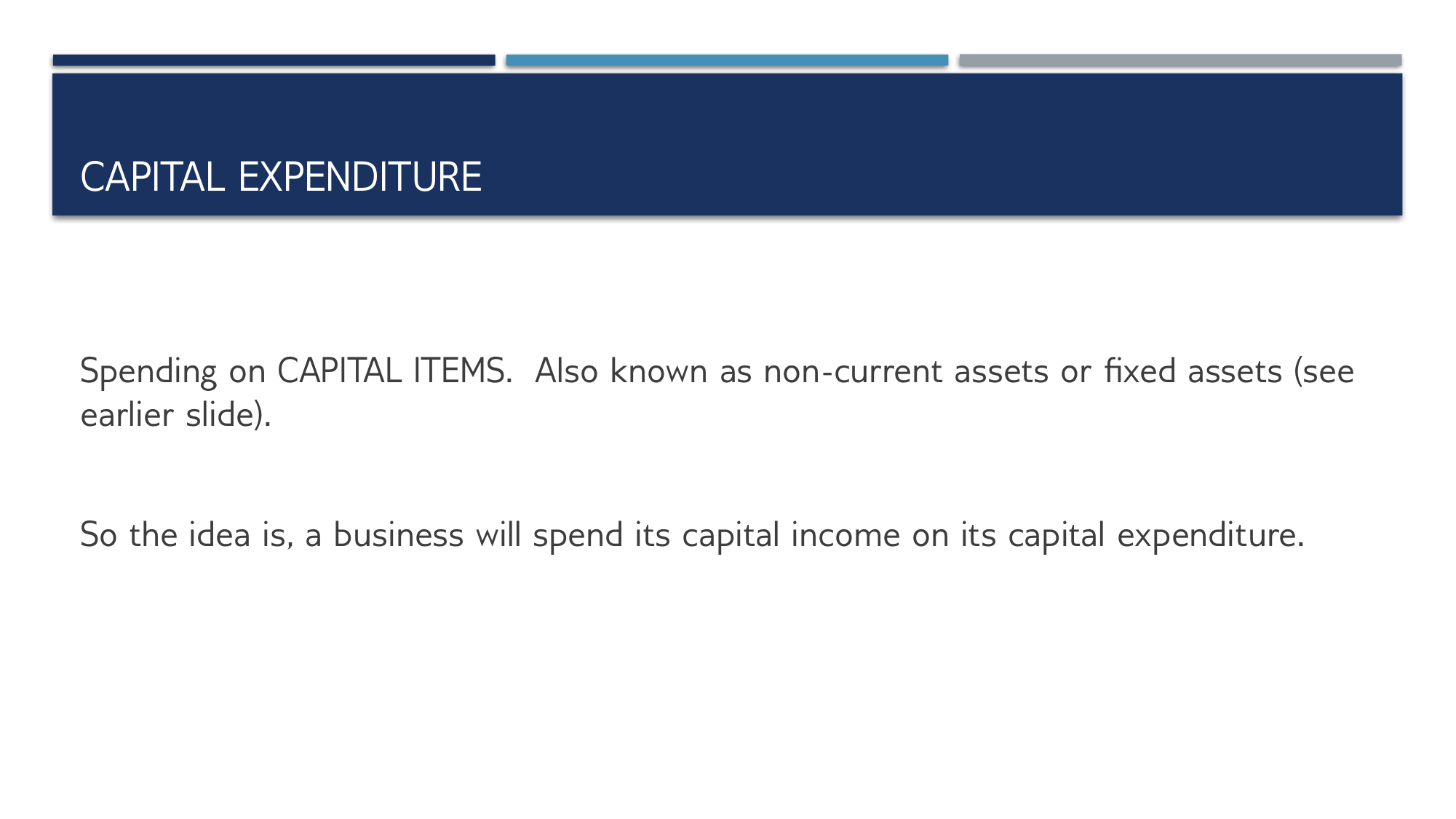

# Capital Expenditure
Spending on CAPITAL ITEMS.  Also known as non-current assets or fixed assets (see earlier slide).

So the idea is, a business will spend its capital income on its capital expenditure.